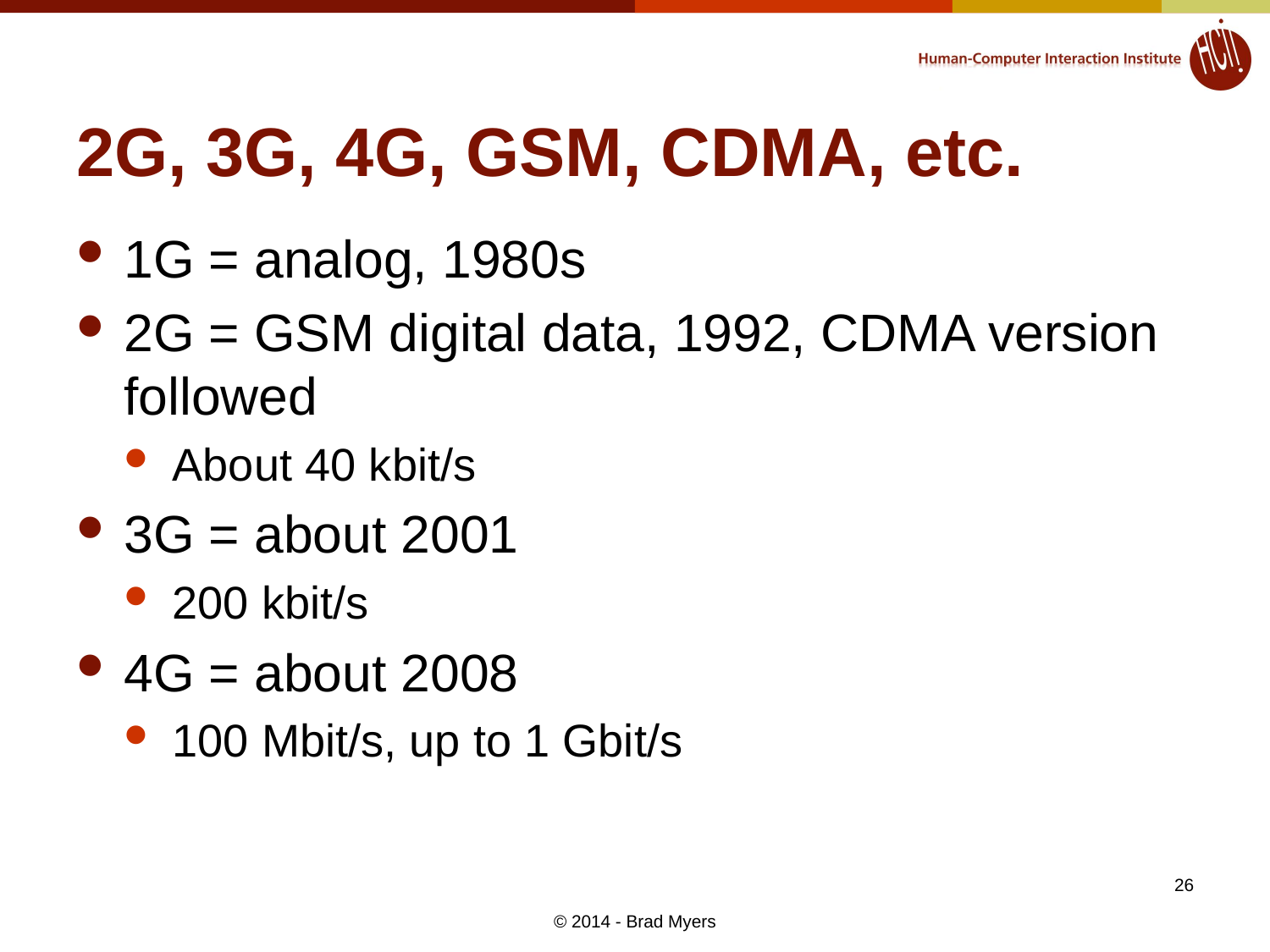

# 2G, 3G, 4G, GSM, CDMA, etc.
1G = analog, 1980s
2G = GSM digital data, 1992, CDMA version followed
About 40 kbit/s
3G = about 2001
200 kbit/s
4G = about 2008
100 Mbit/s, up to 1 Gbit/s

26
© 2014 - Brad Myers